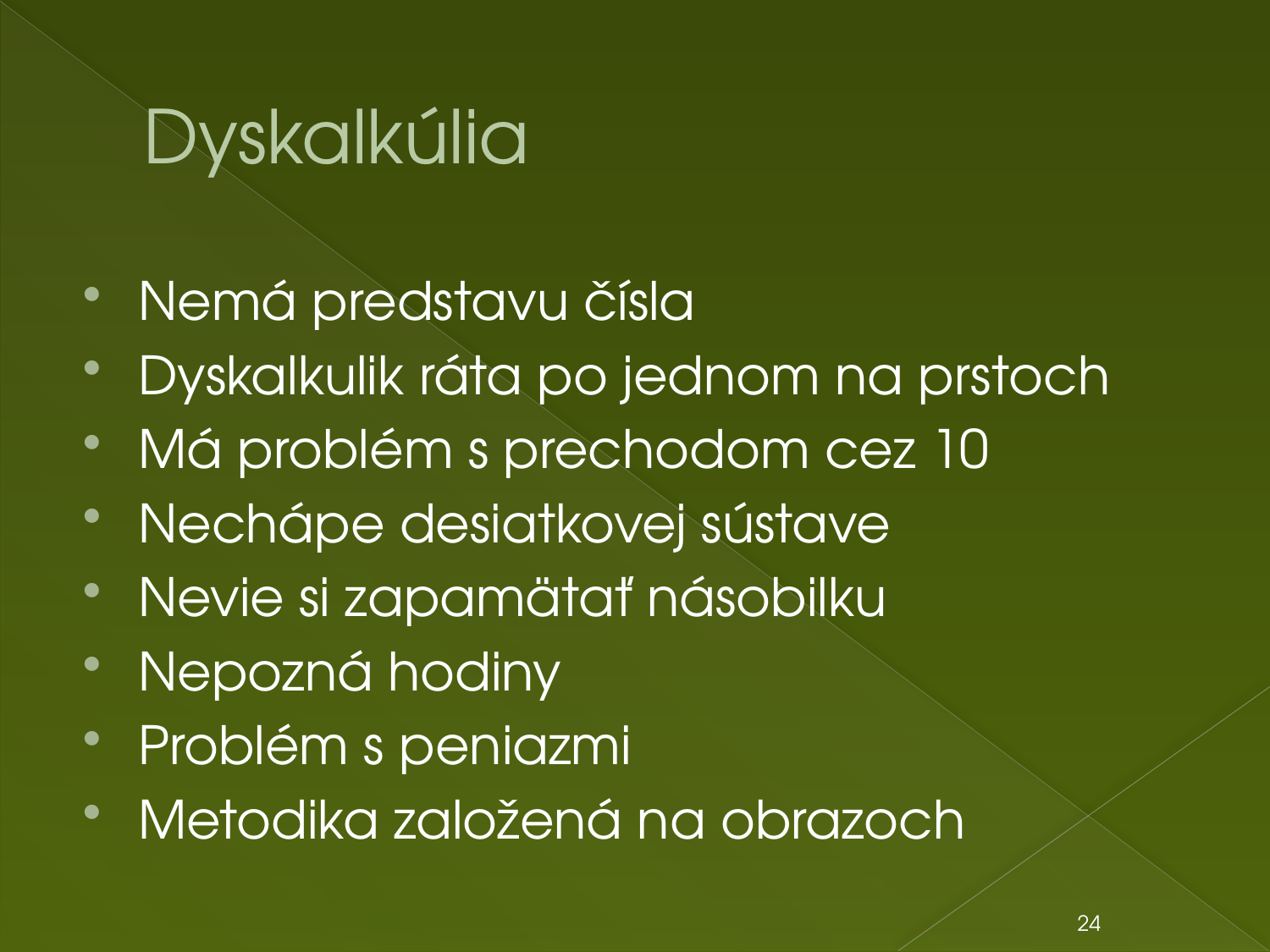

# Dyskalkúlia
Nemá predstavu čísla
Dyskalkulik ráta po jednom na prstoch
Má problém s prechodom cez 10
Nechápe desiatkovej sústave
Nevie si zapamätať násobilku
Nepozná hodiny
Problém s peniazmi
Metodika založená na obrazoch

24